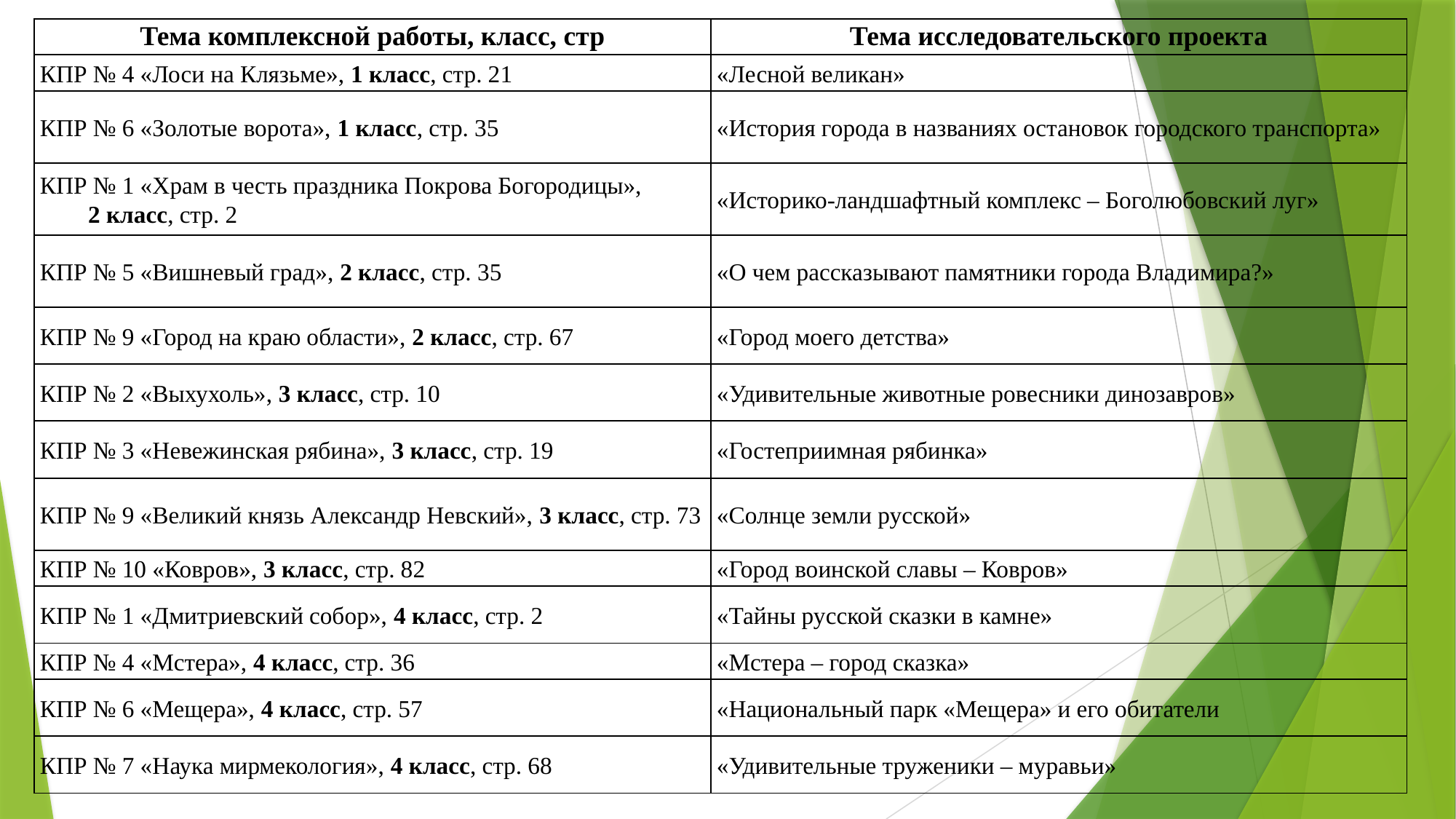

| Тема комплексной работы, класс, стр | Тема исследовательского проекта |
| --- | --- |
| КПР № 4 «Лоси на Клязьме», 1 класс, стр. 21 | «Лесной великан» |
| КПР № 6 «Золотые ворота», 1 класс, стр. 35 | «История города в названиях остановок городского транспорта» |
| КПР № 1 «Храм в честь праздника Покрова Богородицы», 2 класс, стр. 2 | «Историко-ландшафтный комплекс – Боголюбовский луг» |
| КПР № 5 «Вишневый град», 2 класс, стр. 35 | «О чем рассказывают памятники города Владимира?» |
| КПР № 9 «Город на краю области», 2 класс, стр. 67 | «Город моего детства» |
| КПР № 2 «Выхухоль», 3 класс, стр. 10 | «Удивительные животные ровесники динозавров» |
| КПР № 3 «Невежинская рябина», 3 класс, стр. 19 | «Гостеприимная рябинка» |
| КПР № 9 «Великий князь Александр Невский», 3 класс, стр. 73 | «Солнце земли русской» |
| КПР № 10 «Ковров», 3 класс, стр. 82 | «Город воинской славы – Ковров» |
| КПР № 1 «Дмитриевский собор», 4 класс, стр. 2 | «Тайны русской сказки в камне» |
| КПР № 4 «Мстера», 4 класс, стр. 36 | «Мстера – город сказка» |
| КПР № 6 «Мещера», 4 класс, стр. 57 | «Национальный парк «Мещера» и его обитатели |
| КПР № 7 «Наука мирмекология», 4 класс, стр. 68 | «Удивительные труженики – муравьи» |